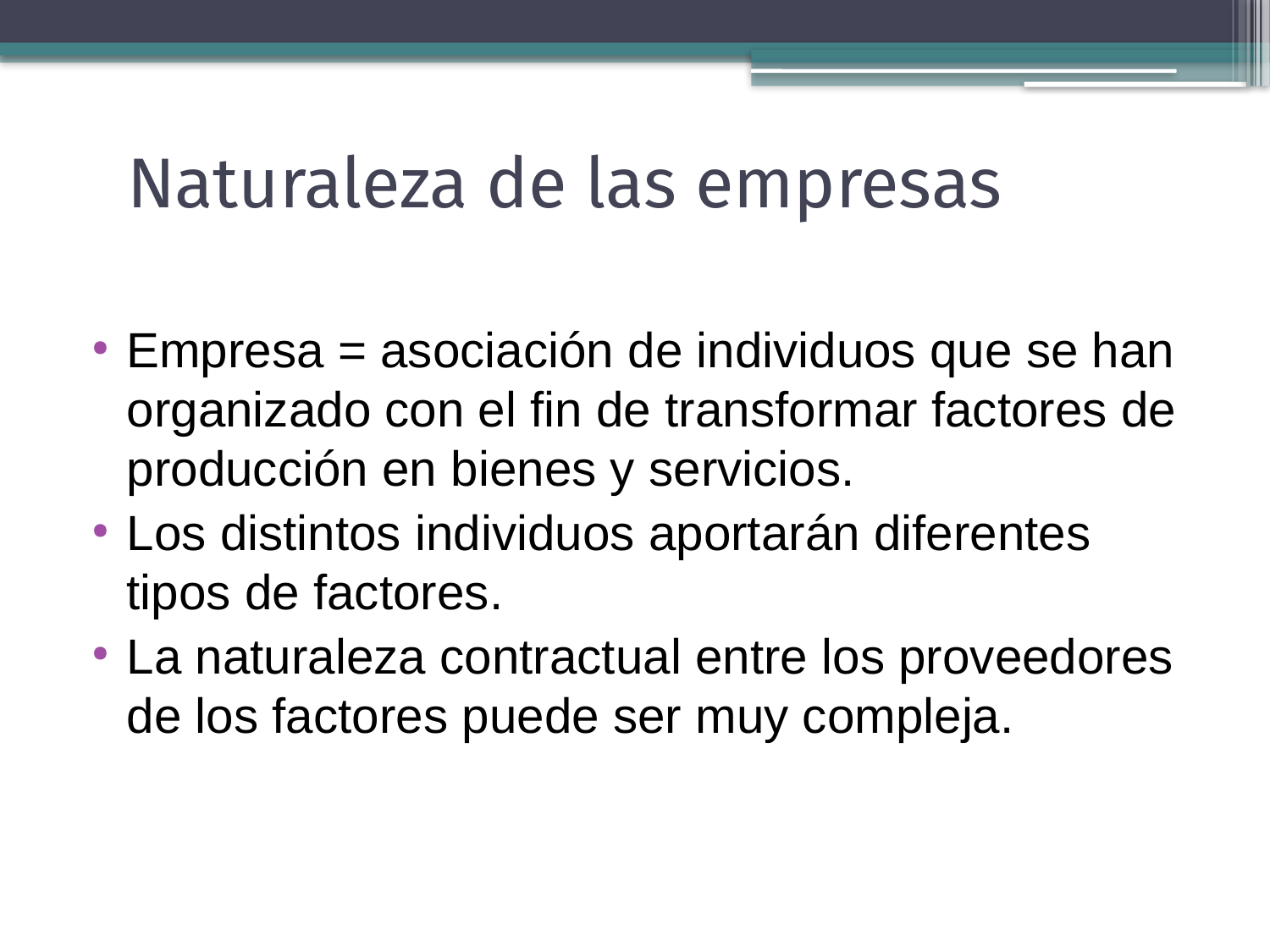

# Naturaleza de las empresas
Empresa = asociación de individuos que se han organizado con el fin de transformar factores de producción en bienes y servicios.
Los distintos individuos aportarán diferentes tipos de factores.
La naturaleza contractual entre los proveedores de los factores puede ser muy compleja.